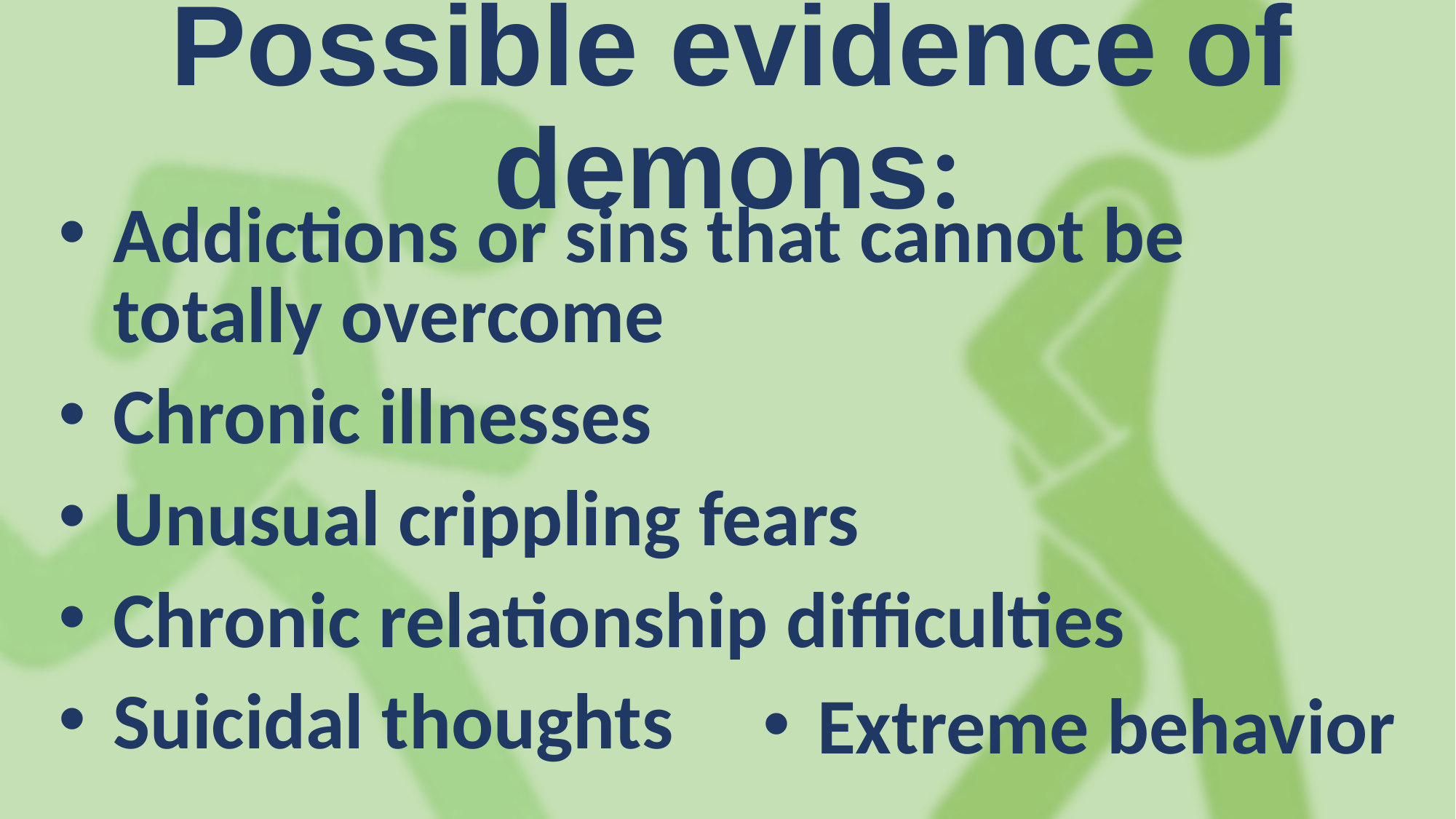

Possible evidence of demons:
Addictions or sins that cannot be totally overcome
Chronic illnesses
Unusual crippling fears
Chronic relationship difficulties
Suicidal thoughts
Extreme behavior